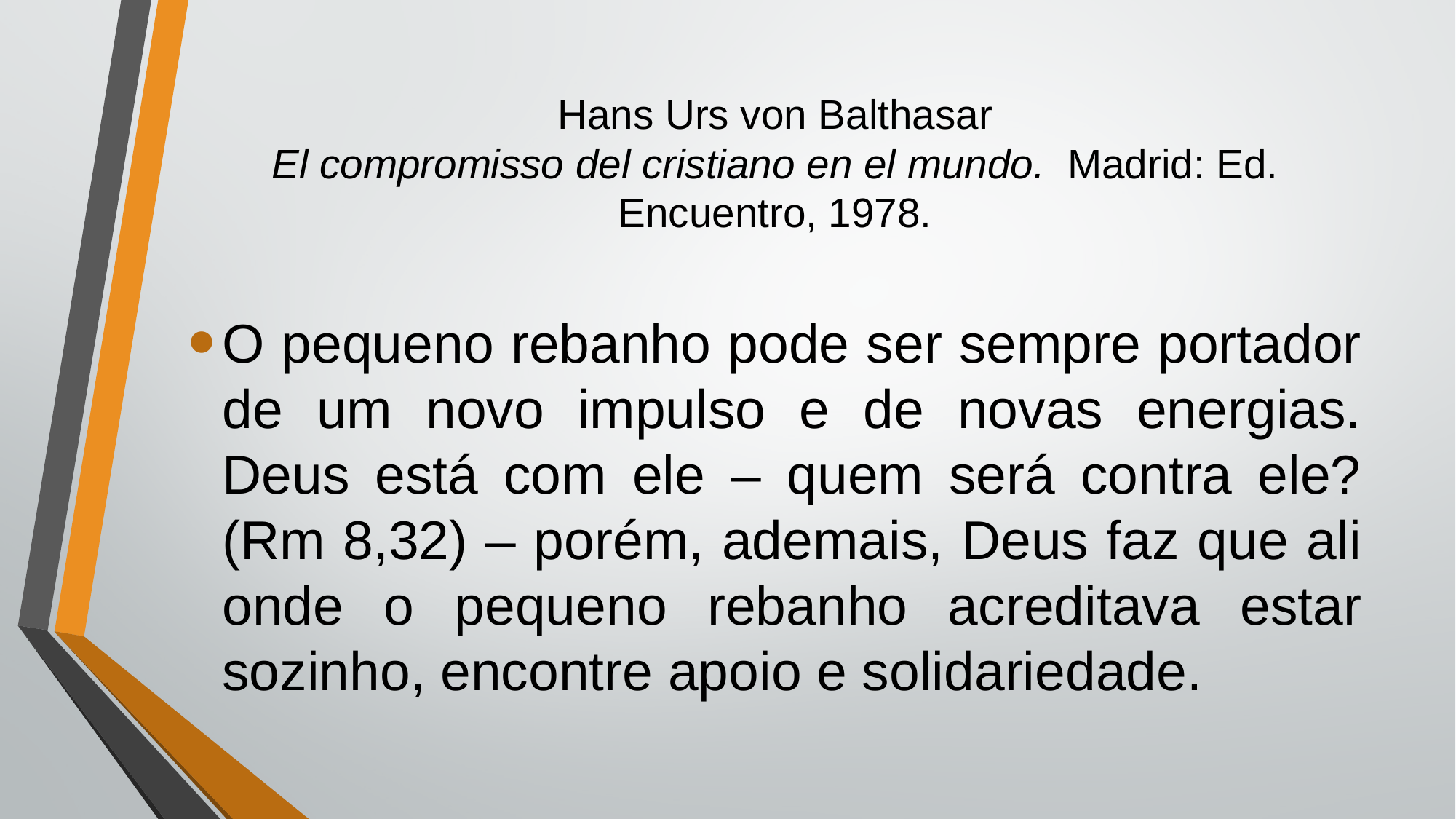

# Hans Urs von Balthasar El compromisso del cristiano en el mundo.  Madrid: Ed. Encuentro, 1978.
O pequeno rebanho pode ser sempre portador de um novo impulso e de novas energias. Deus está com ele – quem será contra ele? (Rm 8,32) – porém, ademais, Deus faz que ali onde o pequeno rebanho acreditava estar sozinho, encontre apoio e solidariedade.